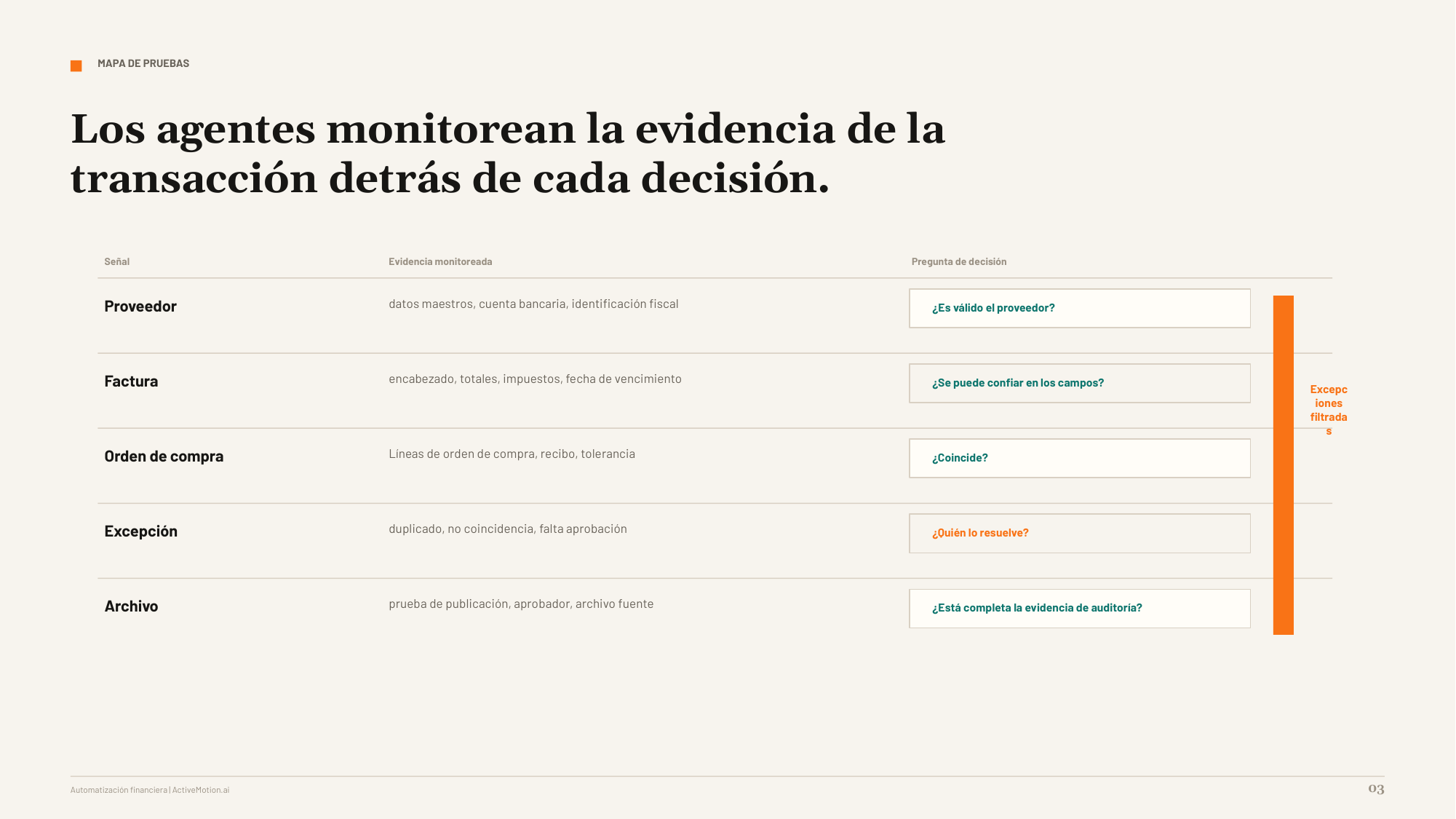

MAPA DE PRUEBAS

Los agentes monitorean la evidencia de la transacción detrás de cada decisión.
Señal
Evidencia monitoreada
Pregunta de decisión

Proveedor
datos maestros, cuenta bancaria, identificación fiscal

¿Es válido el proveedor?

Factura
encabezado, totales, impuestos, fecha de vencimiento
¿Se puede confiar en los campos?
Excepciones filtradas

Orden de compra
Líneas de orden de compra, recibo, tolerancia
¿Coincide?

Excepción
duplicado, no coincidencia, falta aprobación
¿Quién lo resuelve?

Archivo
prueba de publicación, aprobador, archivo fuente
¿Está completa la evidencia de auditoría?

03
Automatización financiera | ActiveMotion.ai